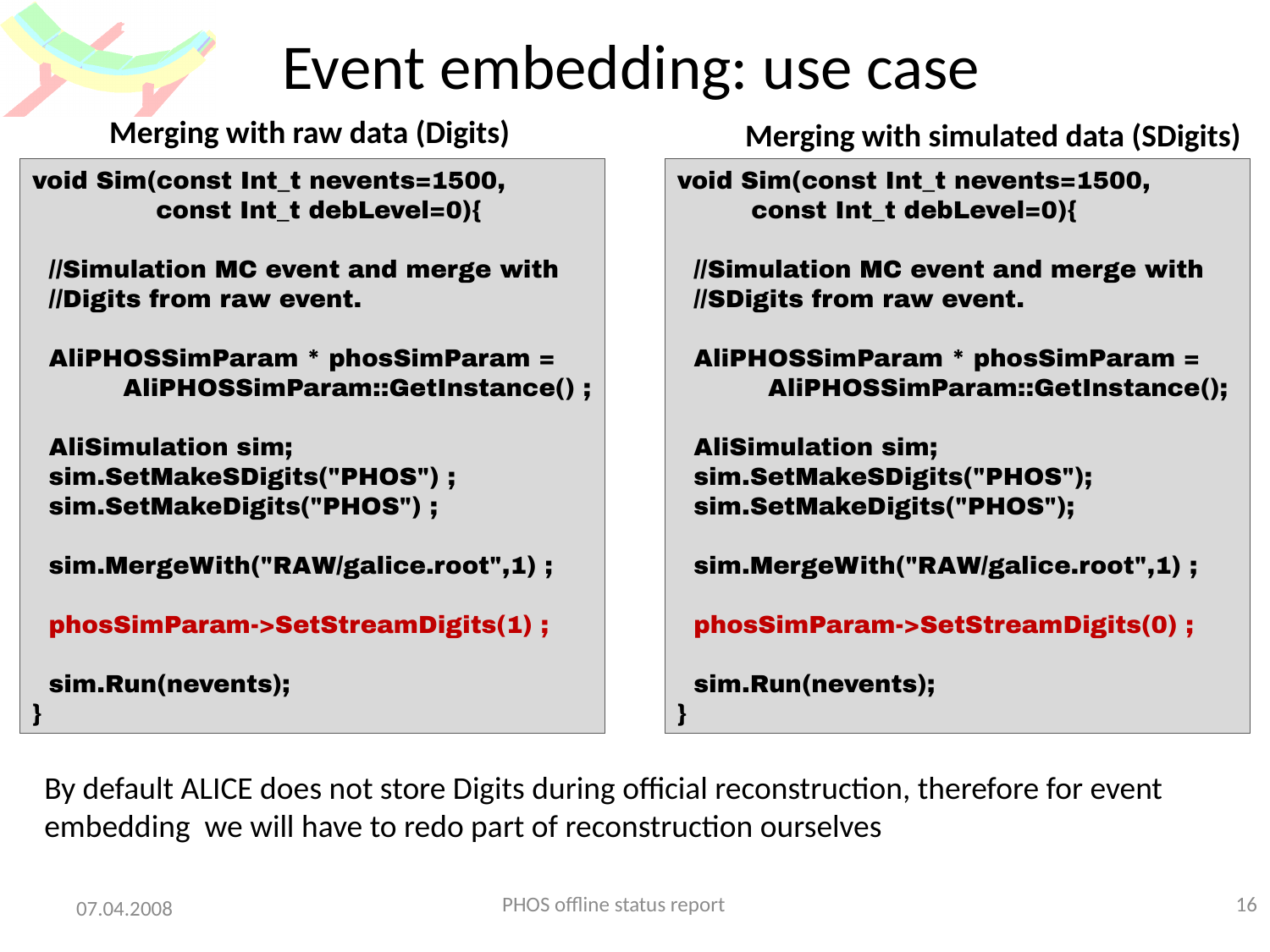

# Event embedding: use case
Merging with raw data (Digits)
Merging with simulated data (SDigits)
void Sim(const Int_t nevents=1500,
               const Int_t debLevel=0){

  //Simulation MC event and merge with
  //Digits from raw event.

  AliPHOSSimParam * phosSimParam =
           AliPHOSSimParam::GetInstance() ;

  AliSimulation sim;
  sim.SetMakeSDigits("PHOS") ;
  sim.SetMakeDigits("PHOS") ;

  sim.MergeWith("RAW/galice.root",1) ;

  phosSimParam->SetStreamDigits(1) ;

  sim.Run(nevents);
}
void Sim(const Int_t nevents=1500,
         const Int_t debLevel=0){

  //Simulation MC event and merge with
  //SDigits from raw event.

  AliPHOSSimParam * phosSimParam =
           AliPHOSSimParam::GetInstance();

  AliSimulation sim;
  sim.SetMakeSDigits("PHOS");
  sim.SetMakeDigits("PHOS");

  sim.MergeWith("RAW/galice.root",1) ;

  phosSimParam->SetStreamDigits(0) ;

  sim.Run(nevents);
}
By default ALICE does not store Digits during official reconstruction, therefore for event embedding  we will have to redo part of reconstruction ourselves
PHOS offline status report
16
07.04.2008